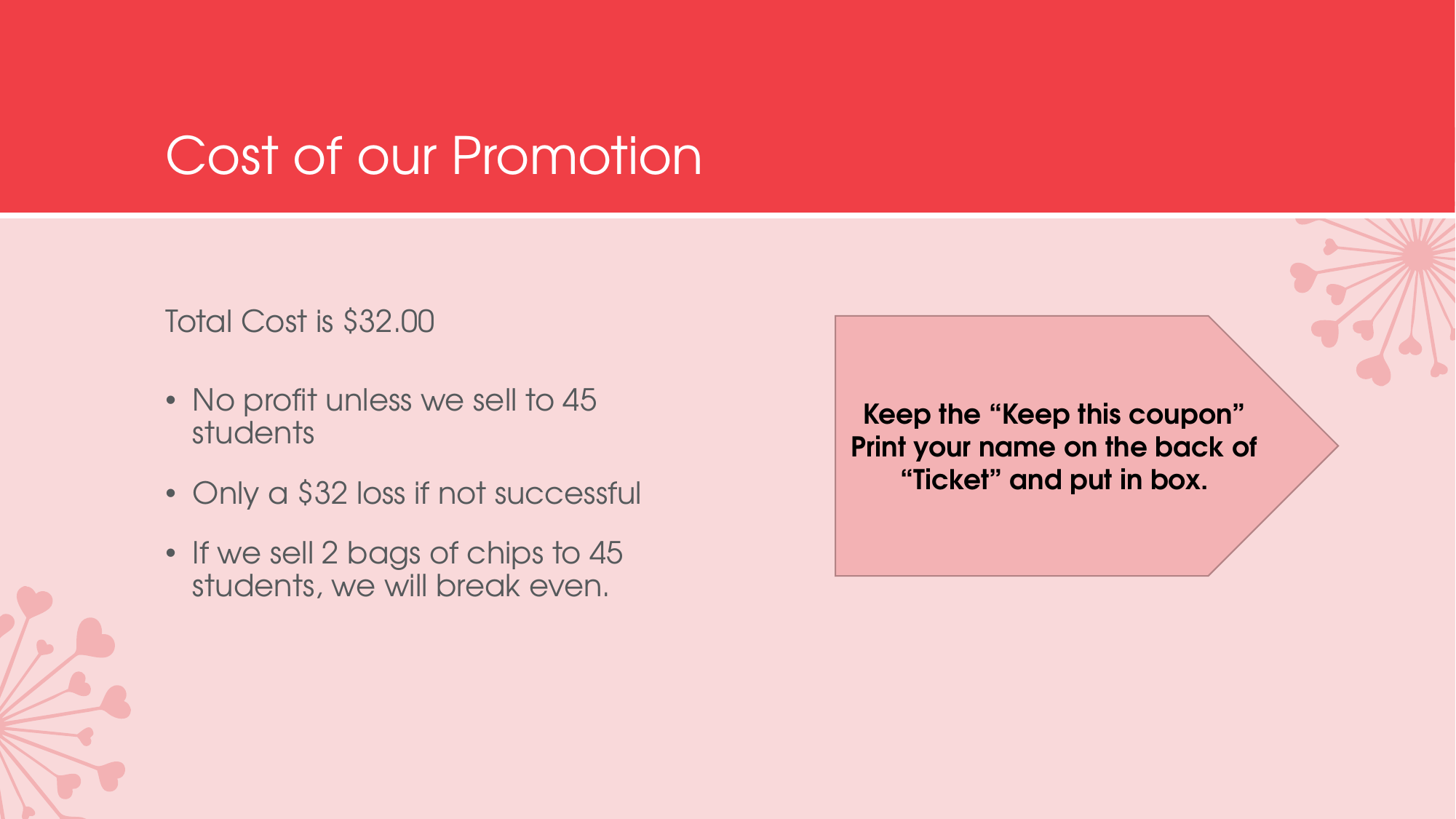

# Cost of our Promotion
Total Cost is $32.00
Keep the “Keep this coupon”
Print your name on the back of “Ticket” and put in box.
No profit unless we sell to 45 students
Only a $32 loss if not successful
If we sell 2 bags of chips to 45 students, we will break even.